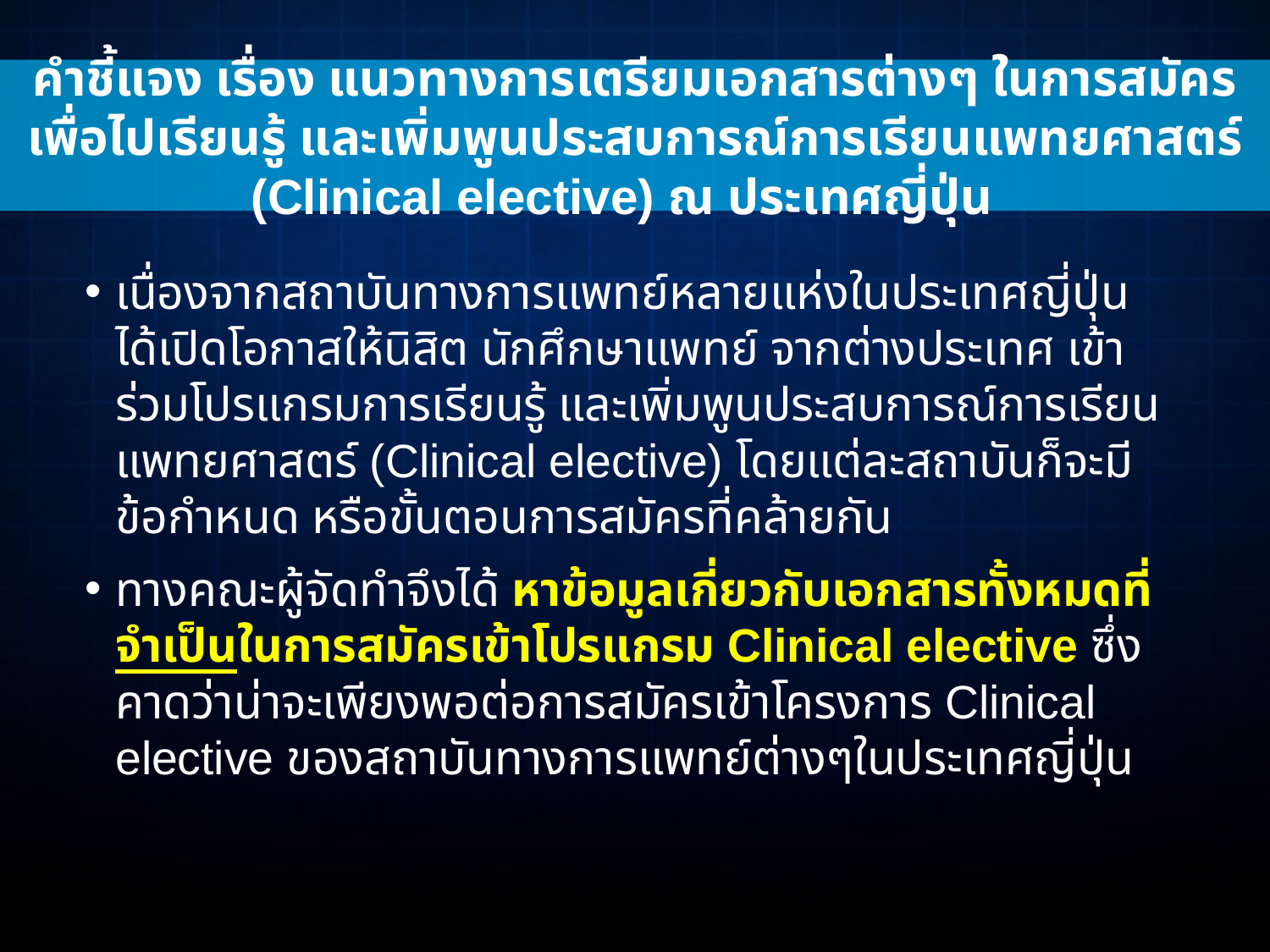

คำชี้แจง เรื่อง แนวทางการเตรียมเอกสารต่างๆ ในการสมัครเพื่อไปเรียนรู้ และเพิ่มพูนประสบการณ์การเรียนแพทยศาสตร์ (Clinical elective) ณ ประเทศญี่ปุ่น
เนื่องจากสถาบันทางการแพทย์หลายแห่งในประเทศญี่ปุ่น ได้เปิดโอกาสให้นิสิต นักศึกษาแพทย์ จากต่างประเทศ เข้าร่วมโปรแกรมการเรียนรู้ และเพิ่มพูนประสบการณ์การเรียนแพทยศาสตร์ (Clinical elective) โดยแต่ละสถาบันก็จะมีข้อกำหนด หรือขั้นตอนการสมัครที่คล้ายกัน
ทางคณะผู้จัดทำจึงได้ หาข้อมูลเกี่ยวกับเอกสารทั้งหมดที่จำเป็นในการสมัครเข้าโปรแกรม Clinical elective ซึ่งคาดว่าน่าจะเพียงพอต่อการสมัครเข้าโครงการ Clinical elective ของสถาบันทางการแพทย์ต่างๆในประเทศญี่ปุ่น